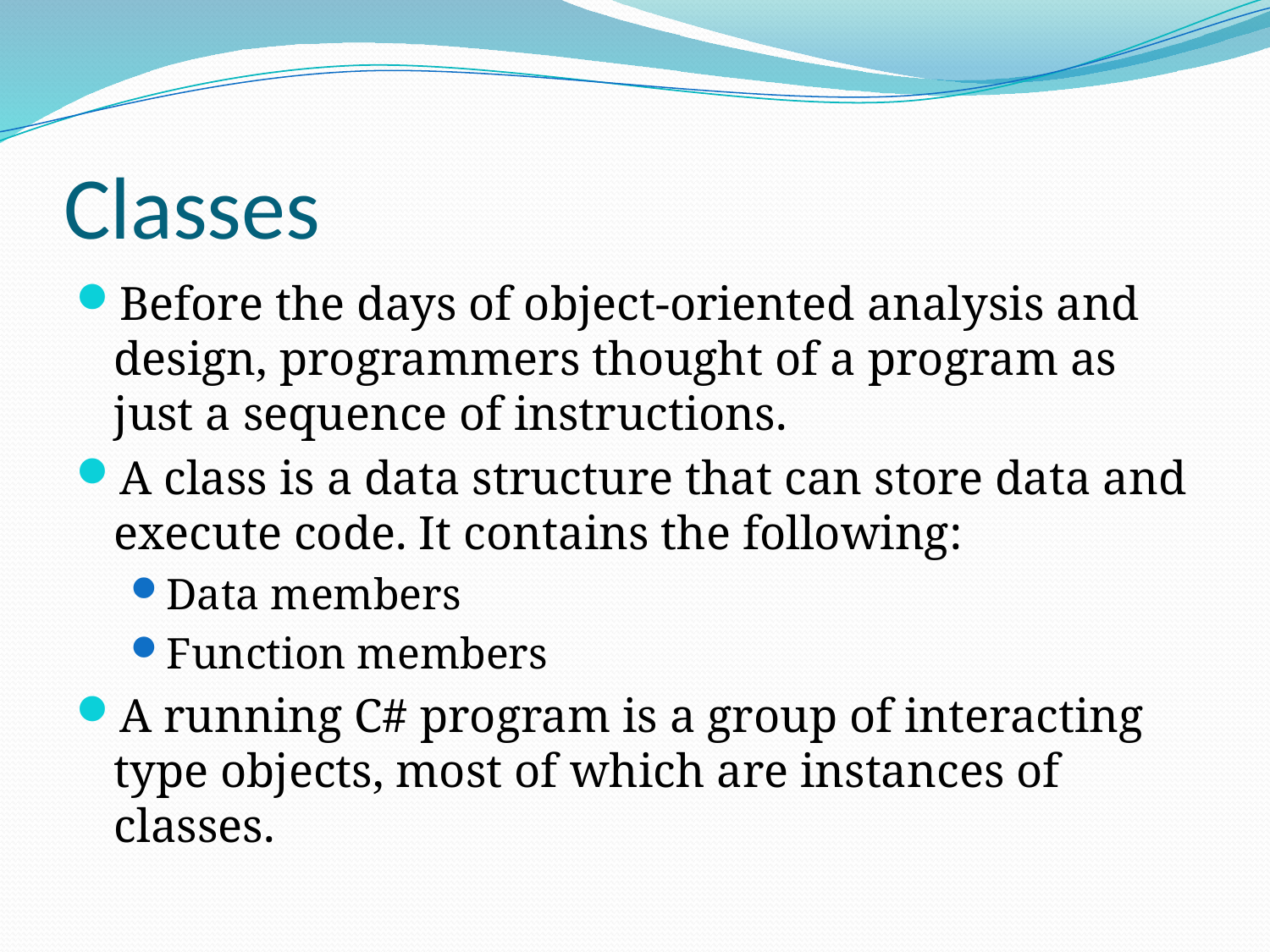

# Classes
Before the days of object-oriented analysis and design, programmers thought of a program as
just a sequence of instructions.
A class is a data structure that can store data and execute code. It contains the following:
Data members
Function members
A running C# program is a group of interacting type objects, most of which are instances of classes.